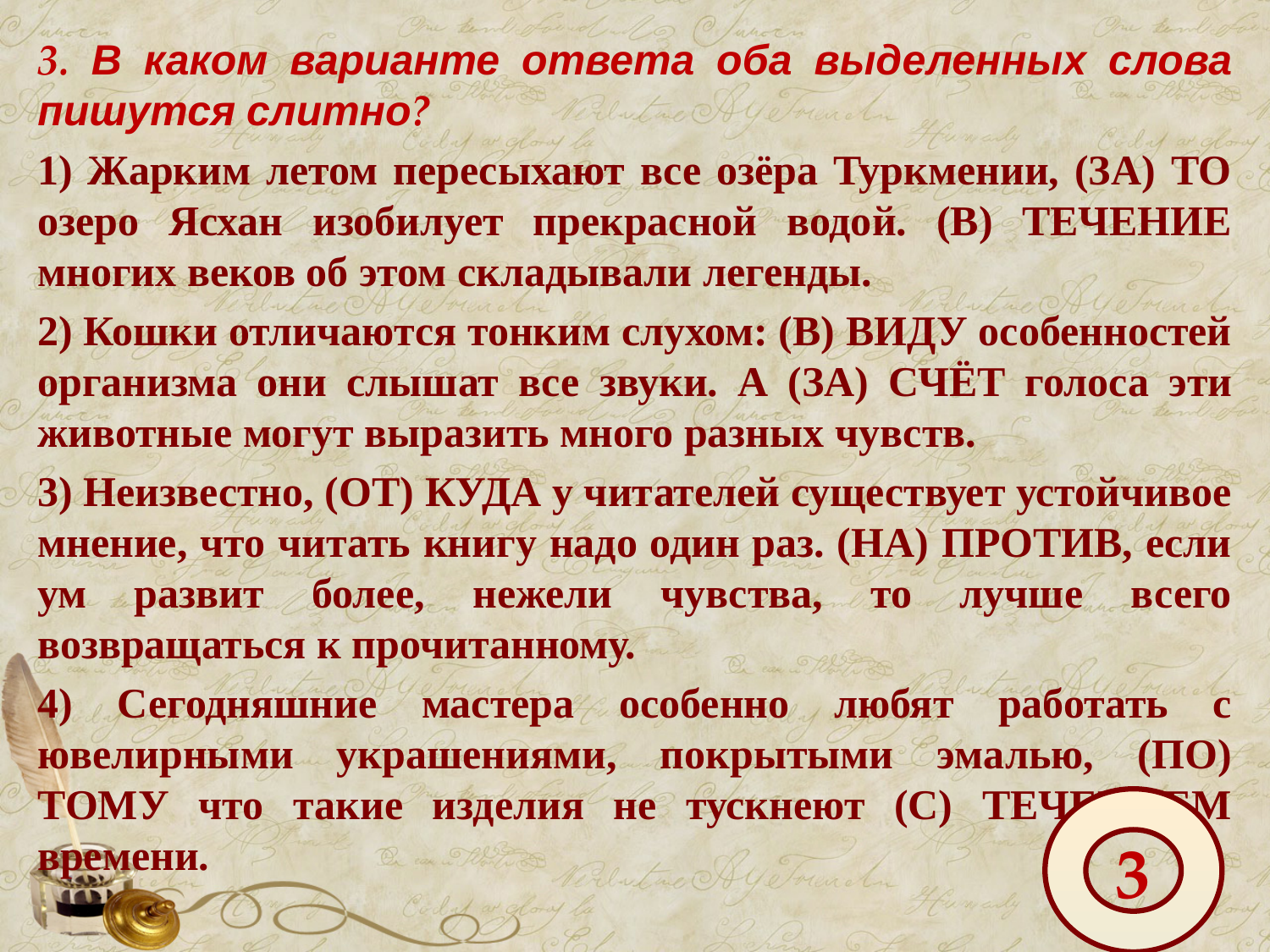

3. В каком варианте ответа оба выделенных слова пишутся слитно?
1) Жарким летом пересыхают все озёра Туркмении, (ЗА) ТО озеро Ясхан изобилует прекрасной водой. (В) ТЕЧЕНИЕ многих веков об этом складывали легенды.
2) Кошки отличаются тонким слухом: (В) ВИДУ особенностей организма они слышат все звуки. А (ЗА) СЧЁТ голоса эти животные могут выразить много разных чувств.
3) Неизвестно, (ОТ) КУДА у читателей существует устойчивое мнение, что читать книгу надо один раз. (НА) ПРОТИВ, если ум развит более, нежели чувства, то лучше всего возвращаться к прочитанному.
4) Сегодняшние мастера особенно любят работать с ювелирными украшениями, покрытыми эмалью, (ПО) ТОМУ что такие изделия не тускнеют (С) ТЕЧЕНИЕМ времени.
3